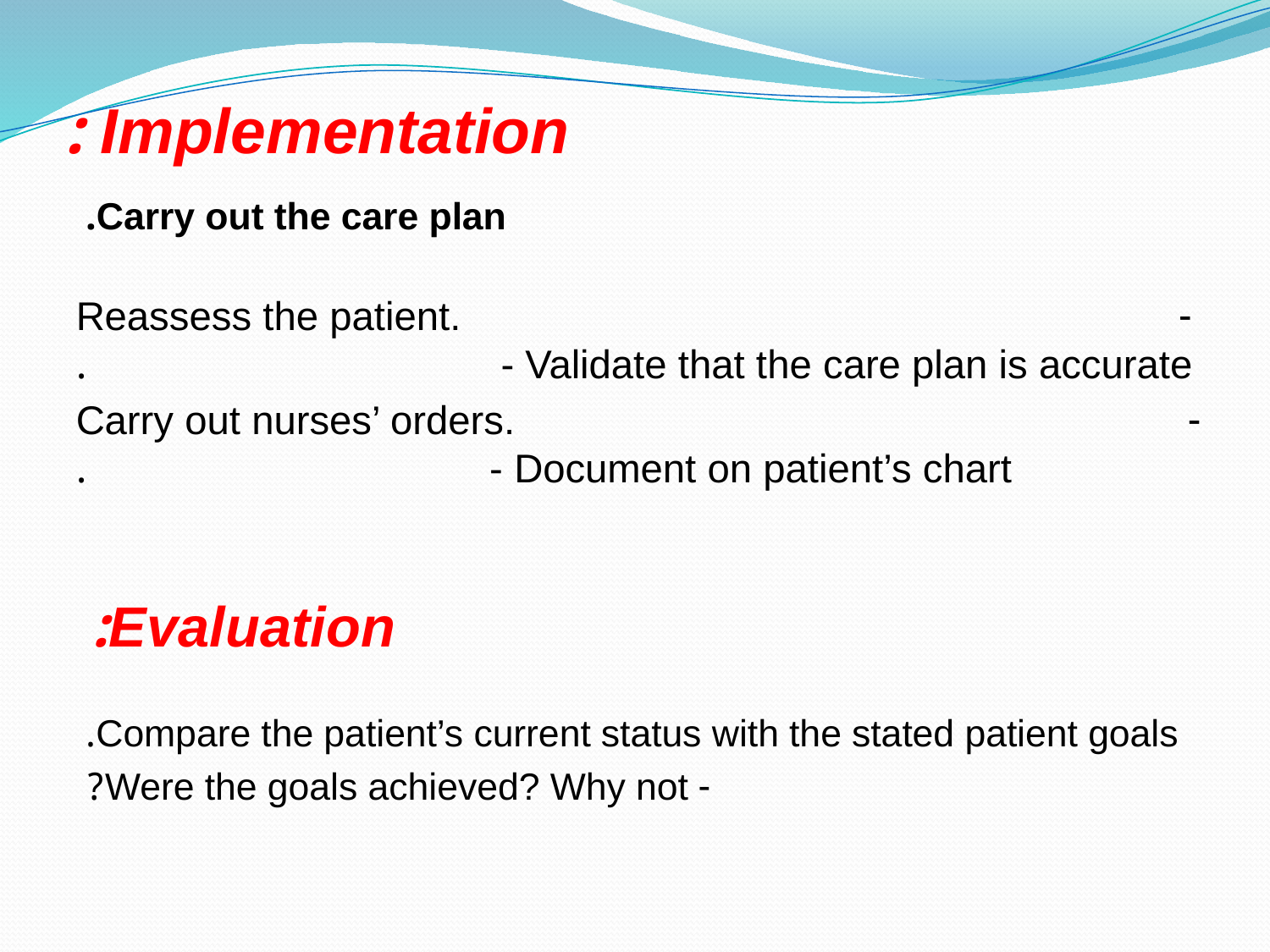

# Implementation :
Carry out the care plan.

- Reassess the patient.                                                                                                     - Validate that the care plan is accurate.
- Carry out nurses’ orders.                                                                                                - Document on patient’s chart.

Evaluation:

Compare the patient’s current status with the stated patient goals.
- Were the goals achieved? Why not?